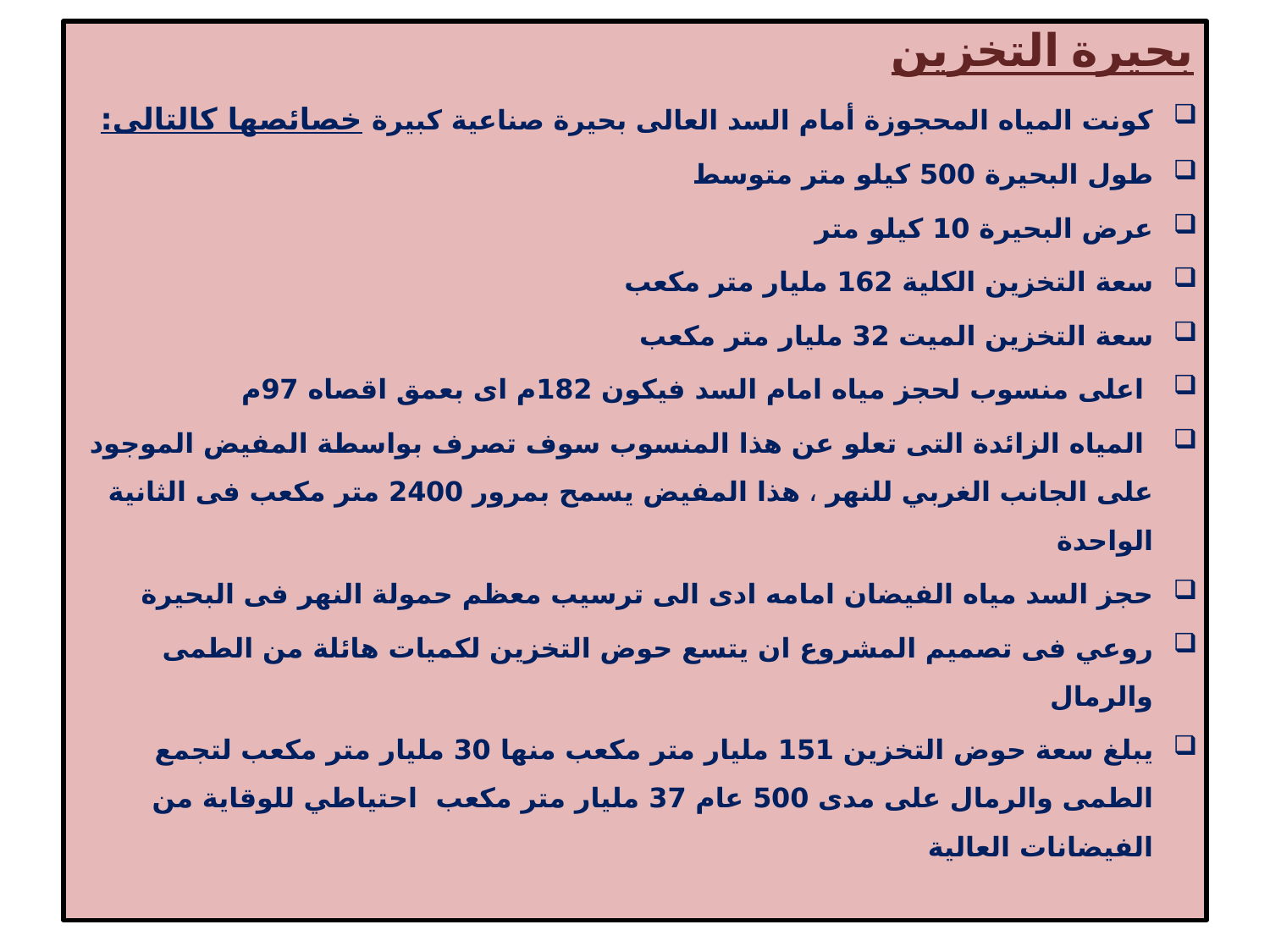

بحيرة التخزين
كونت المياه المحجوزة أمام السد العالى بحيرة صناعية كبيرة خصائصها كالتالى:
طول البحيرة 500 كيلو متر متوسط
عرض البحيرة 10 كيلو متر
سعة التخزين الكلية 162 مليار متر مكعب
سعة التخزين الميت 32 مليار متر مكعب
 اعلى منسوب لحجز مياه امام السد فيكون 182م اى بعمق اقصاه 97م
 المياه الزائدة التى تعلو عن هذا المنسوب سوف تصرف بواسطة المفيض الموجود على الجانب الغربي للنهر ، هذا المفيض يسمح بمرور 2400 متر مكعب فى الثانية الواحدة
حجز السد مياه الفيضان امامه ادى الى ترسيب معظم حمولة النهر فى البحيرة
روعي فى تصميم المشروع ان يتسع حوض التخزين لكميات هائلة من الطمى والرمال
يبلغ سعة حوض التخزين 151 مليار متر مكعب منها 30 مليار متر مكعب لتجمع الطمى والرمال على مدى 500 عام 37 مليار متر مكعب  احتياطي للوقاية من الفيضانات العالية